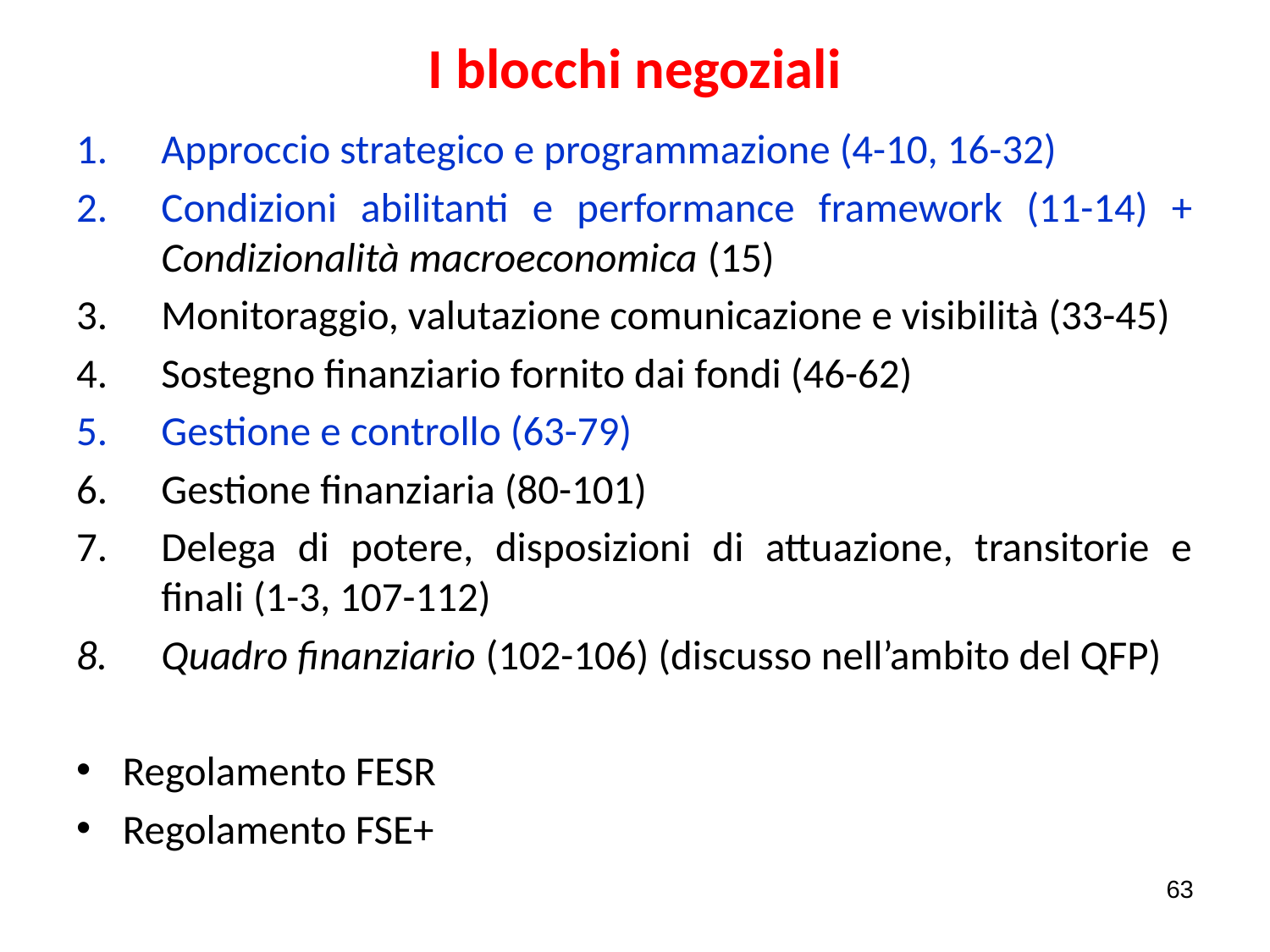

# I blocchi negoziali
Approccio strategico e programmazione (4-10, 16-32)
Condizioni abilitanti e performance framework (11-14) + Condizionalità macroeconomica (15)
Monitoraggio, valutazione comunicazione e visibilità (33-45)
Sostegno finanziario fornito dai fondi (46-62)
Gestione e controllo (63-79)
Gestione finanziaria (80-101)
Delega di potere, disposizioni di attuazione, transitorie e finali (1-3, 107-112)
Quadro finanziario (102-106) (discusso nell’ambito del QFP)

Regolamento FESR
Regolamento FSE+

63